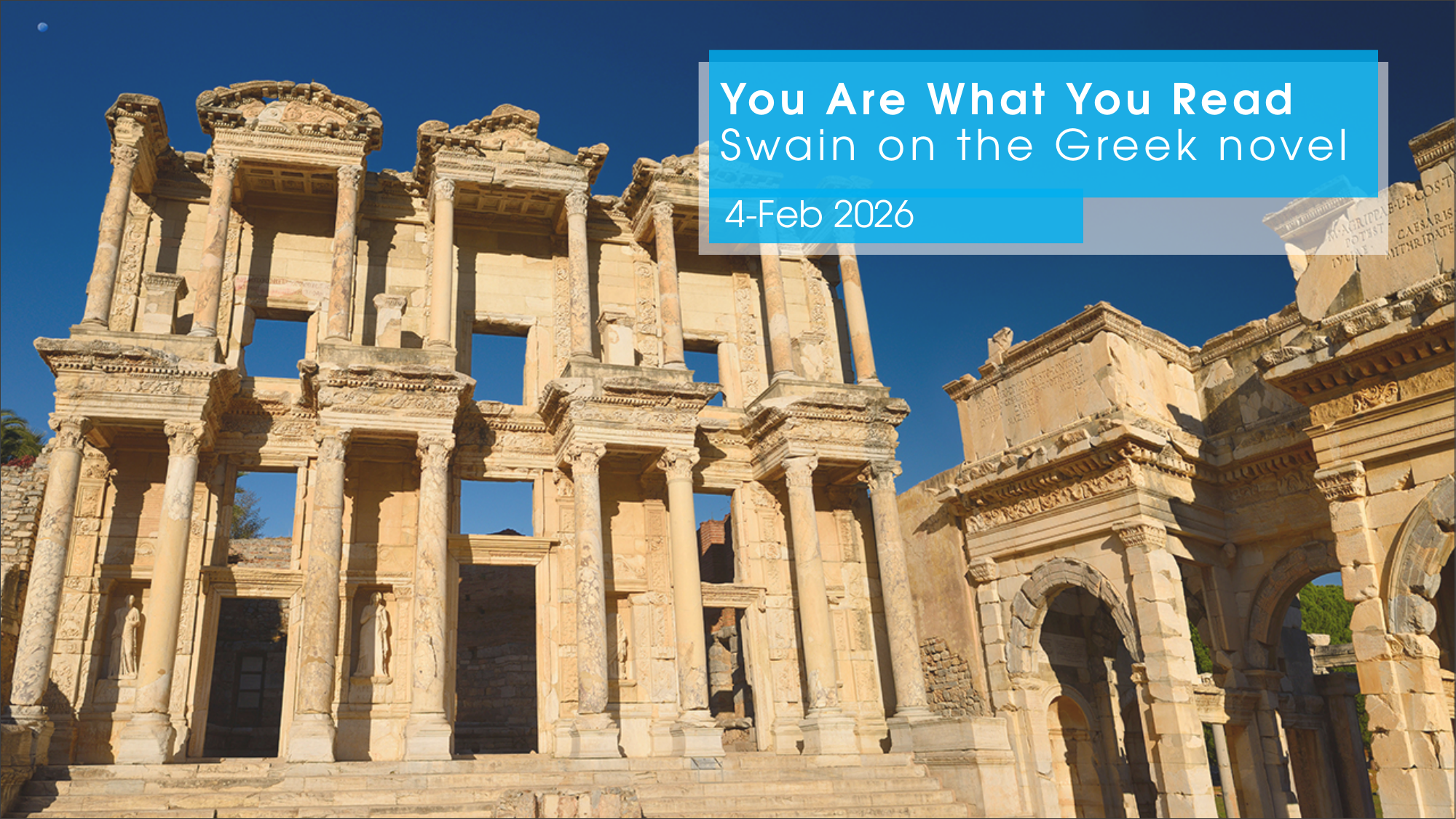

You Are What You Read
Swain on the Greek novel
4-Feb 2026